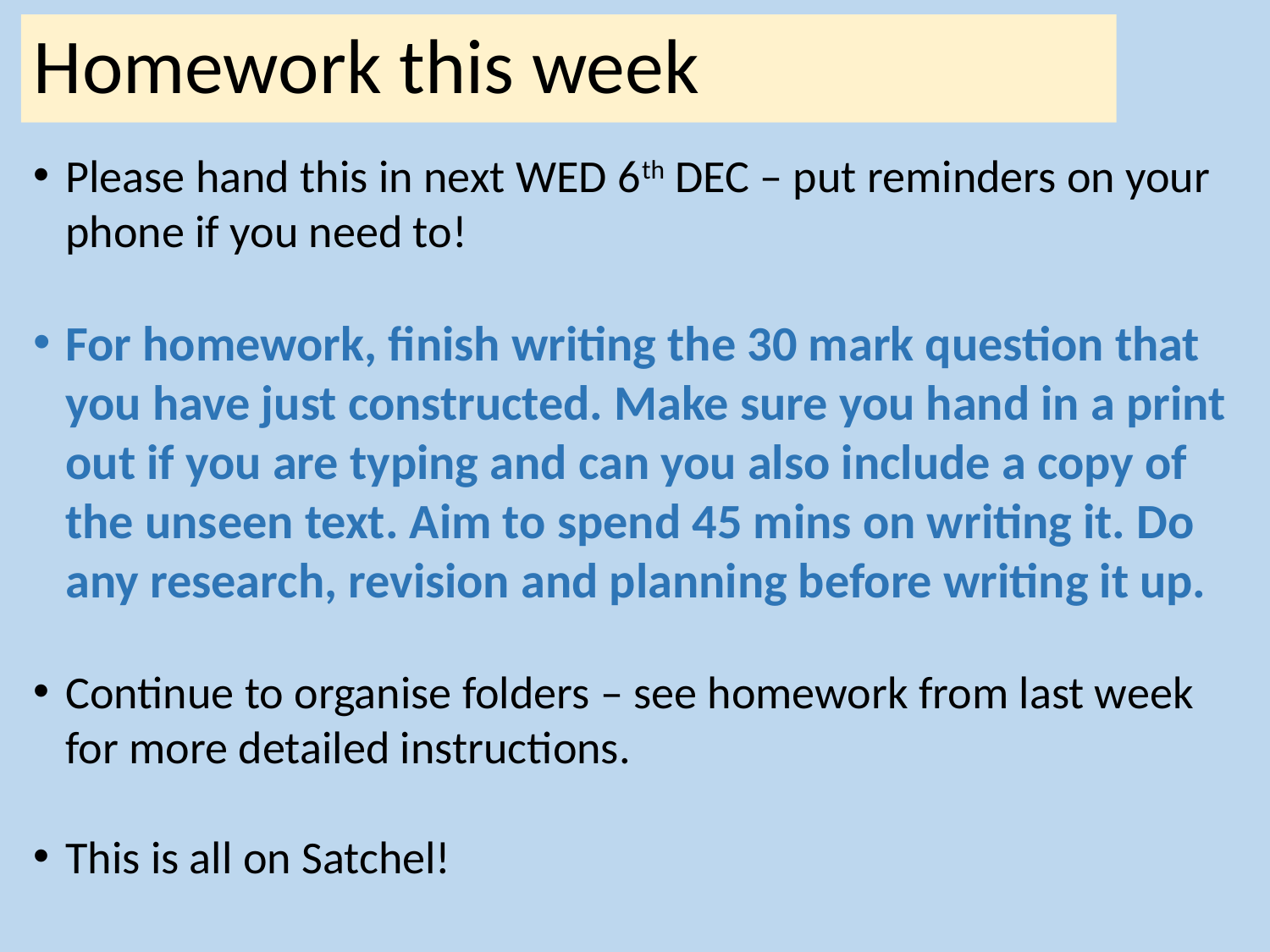

# Homework this week
Please hand this in next WED 6th DEC – put reminders on your phone if you need to!

For homework, finish writing the 30 mark question that you have just constructed. Make sure you hand in a print out if you are typing and can you also include a copy of the unseen text. Aim to spend 45 mins on writing it. Do any research, revision and planning before writing it up.

Continue to organise folders – see homework from last week for more detailed instructions.

This is all on Satchel!